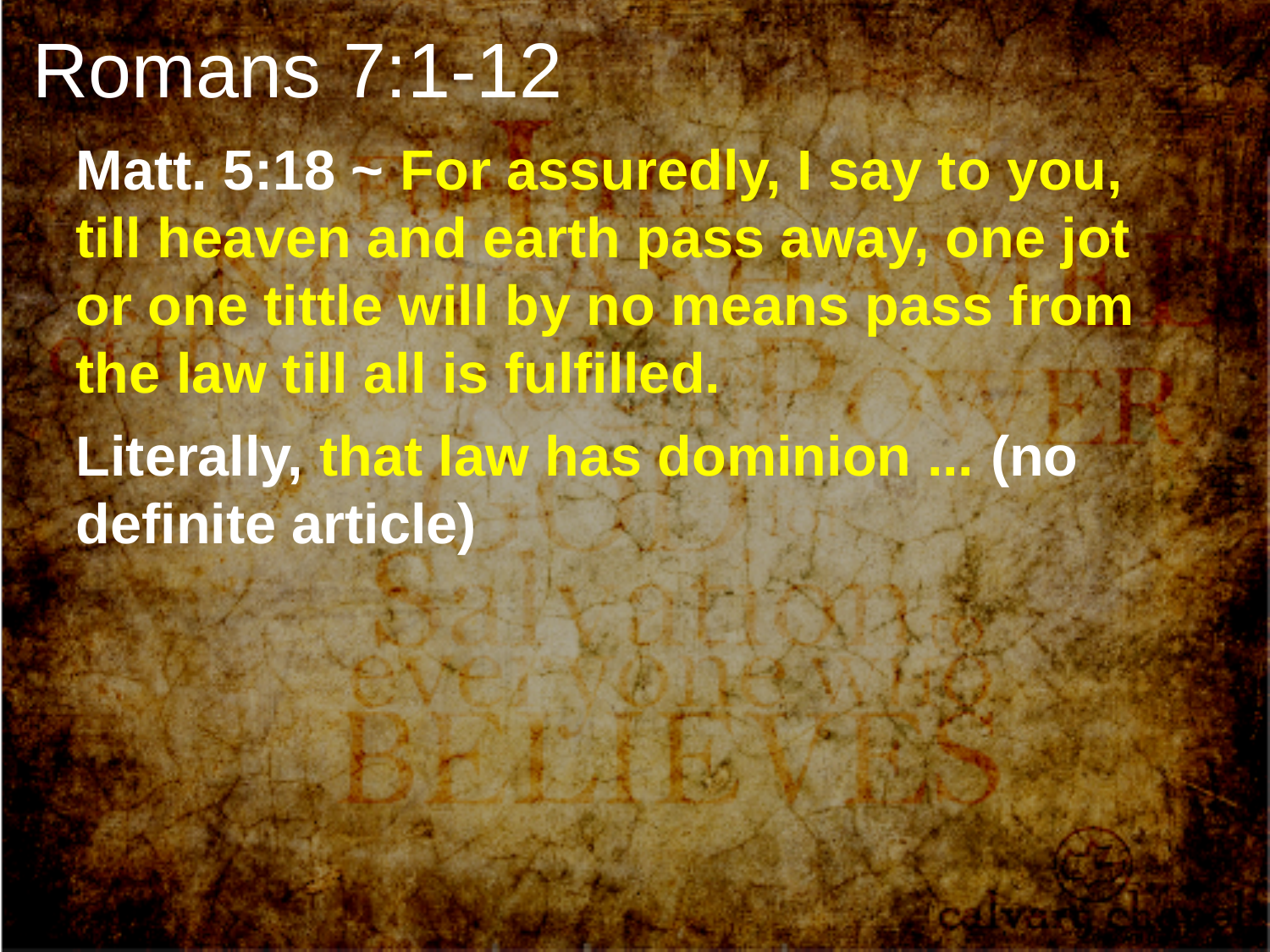

Romans 7:1-12
Matt. 5:18 ~ For assuredly, I say to you, till heaven and earth pass away, one jot or one tittle will by no means pass from the law till all is fulfilled.
Literally, that law has dominion ... (no definite article)